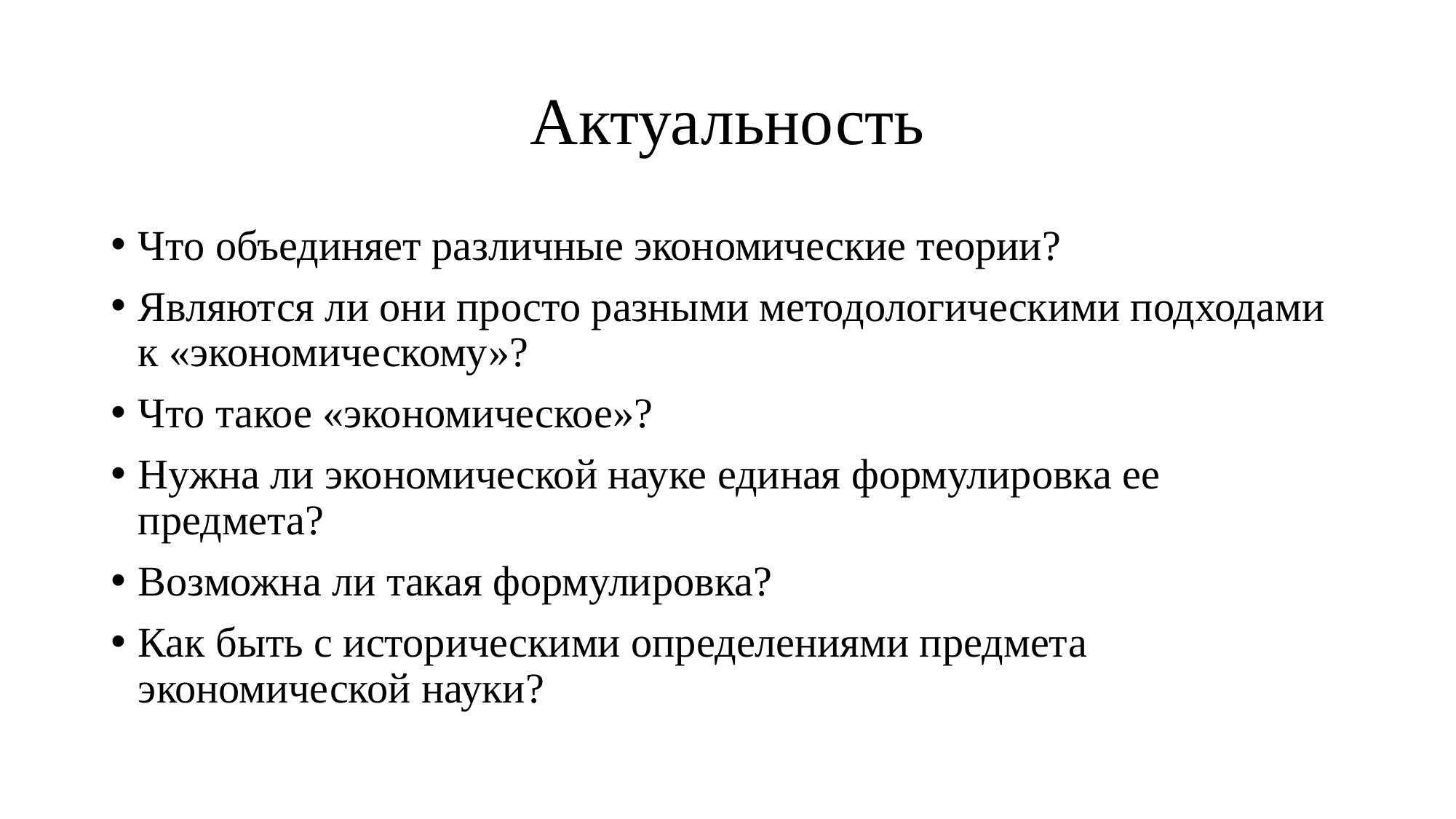

# Актуальность
Что объединяет различные экономические теории?
Являются ли они просто разными методологическими подходами к «экономическому»?
Что такое «экономическое»?
Нужна ли экономической науке единая формулировка ее предмета?
Возможна ли такая формулировка?
Как быть с историческими определениями предмета экономической науки?